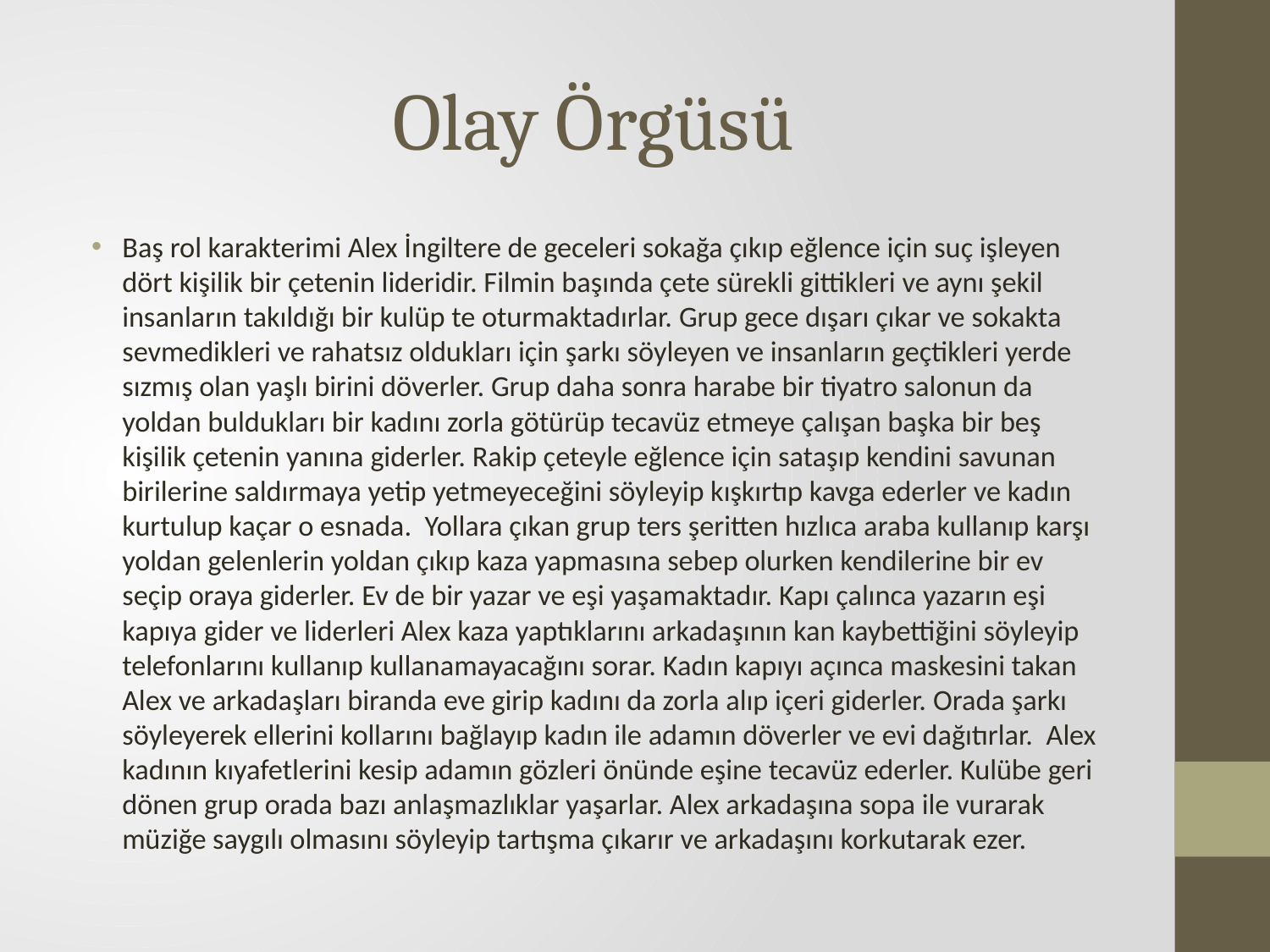

# Olay Örgüsü
Baş rol karakterimi Alex İngiltere de geceleri sokağa çıkıp eğlence için suç işleyen dört kişilik bir çetenin lideridir. Filmin başında çete sürekli gittikleri ve aynı şekil insanların takıldığı bir kulüp te oturmaktadırlar. Grup gece dışarı çıkar ve sokakta sevmedikleri ve rahatsız oldukları için şarkı söyleyen ve insanların geçtikleri yerde sızmış olan yaşlı birini döverler. Grup daha sonra harabe bir tiyatro salonun da yoldan buldukları bir kadını zorla götürüp tecavüz etmeye çalışan başka bir beş kişilik çetenin yanına giderler. Rakip çeteyle eğlence için sataşıp kendini savunan birilerine saldırmaya yetip yetmeyeceğini söyleyip kışkırtıp kavga ederler ve kadın kurtulup kaçar o esnada.  Yollara çıkan grup ters şeritten hızlıca araba kullanıp karşı yoldan gelenlerin yoldan çıkıp kaza yapmasına sebep olurken kendilerine bir ev seçip oraya giderler. Ev de bir yazar ve eşi yaşamaktadır. Kapı çalınca yazarın eşi kapıya gider ve liderleri Alex kaza yaptıklarını arkadaşının kan kaybettiğini söyleyip telefonlarını kullanıp kullanamayacağını sorar. Kadın kapıyı açınca maskesini takan Alex ve arkadaşları biranda eve girip kadını da zorla alıp içeri giderler. Orada şarkı söyleyerek ellerini kollarını bağlayıp kadın ile adamın döverler ve evi dağıtırlar.  Alex kadının kıyafetlerini kesip adamın gözleri önünde eşine tecavüz ederler. Kulübe geri dönen grup orada bazı anlaşmazlıklar yaşarlar. Alex arkadaşına sopa ile vurarak müziğe saygılı olmasını söyleyip tartışma çıkarır ve arkadaşını korkutarak ezer.